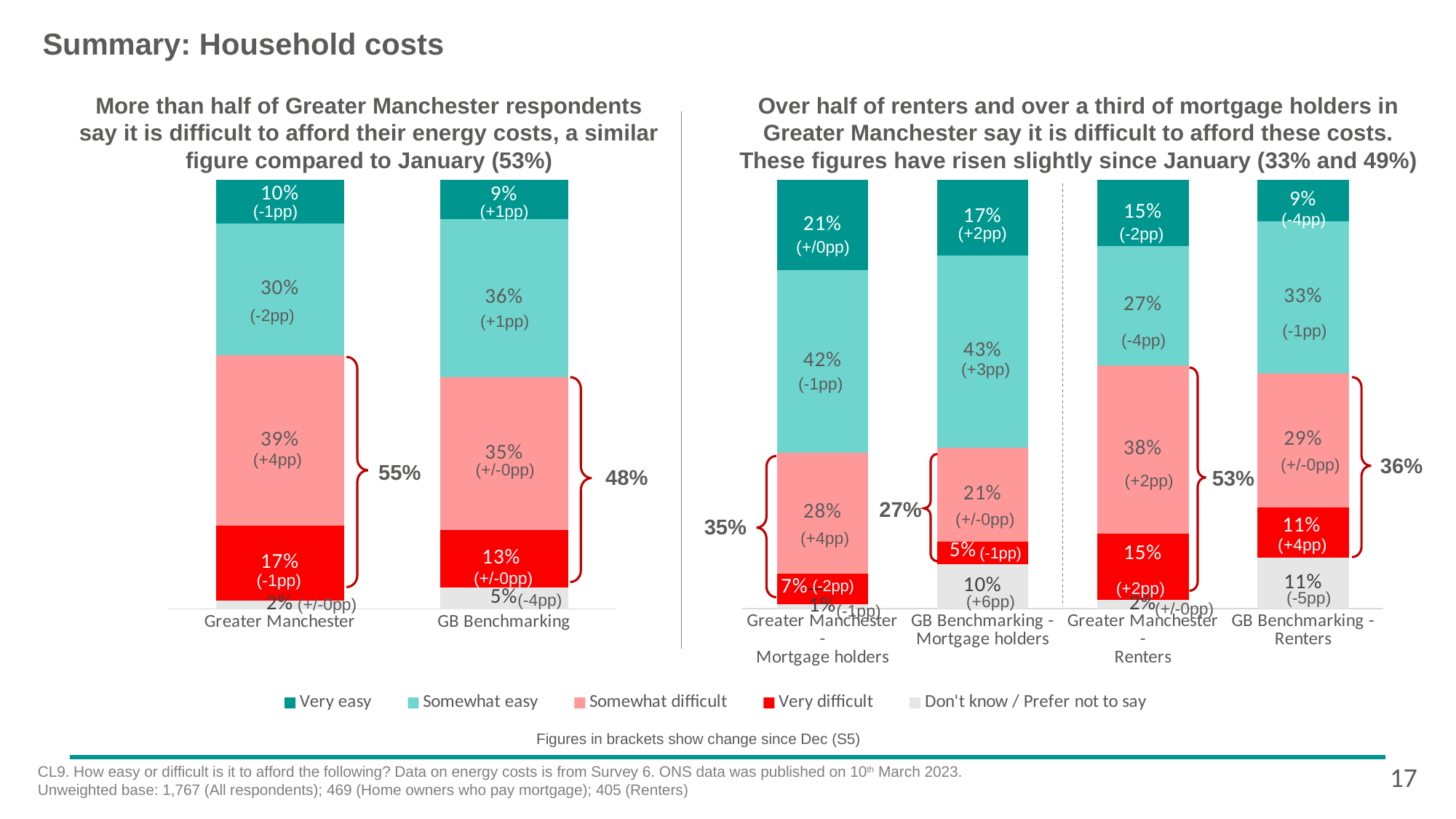

Summary: Household costs
More than half of Greater Manchester respondents say it is difficult to afford their energy costs, a similar figure compared to January (53%)
Over half of renters and over a third of mortgage holders in Greater Manchester say it is difficult to afford these costs. These figures have risen slightly since January (33% and 49%)

### Chart

| Category | Don't know / Prefer not to say | Very difficult | Somewhat difficult | Somewhat easy | Very easy |
|---|---|---|---|---|---|
| Greater Manchester | 0.02 | 0.17 | 0.39 | 0.3 | 0.1 |
| GB Benchmarking | 0.05 | 0.13 | 0.35 | 0.36 | 0.09 |

### Chart

| Category | Don't know / Prefer not to say | Very difficult | Somewhat difficult | Somewhat easy | Very easy |
|---|---|---|---|---|---|
| Greater Manchester -
Mortgage holders | 0.01 | 0.07 | 0.28 | 0.42 | 0.209444811348149 |
| GB Benchmarking -
Mortgage holders | 0.1 | 0.05 | 0.21 | 0.43 | 0.17 |
| Greater Manchester -
Renters | 0.02 | 0.15 | 0.38 | 0.27 | 0.15 |
| GB Benchmarking -
Renters | 0.11 | 0.11 | 0.29 | 0.33 | 0.09 |
(-1pp)
(+1pp)
(-4pp)
(+2pp)
(-2pp)
(+/0pp)
(-2pp)
(+1pp)
(-1pp)
(-4pp)
(+3pp)

(-1pp)

(+4pp)
(+/-0pp)
36%
(+/-0pp)

55%
48%
(+2pp)
53%
27%
(+/-0pp)
35%
(+4pp)
(+4pp)
(-1pp)
(+/-0pp)
(-1pp)
(-2pp)
(+2pp)
(-5pp)
(-4pp)
(+6pp)
(+/-0pp)
(+/-0pp)
(-1pp)
Figures in brackets show change since Dec (S5)
17
CL9. How easy or difficult is it to afford the following? Data on energy costs is from Survey 6. ONS data was published on 10th March 2023.
Unweighted base: 1,767 (All respondents); 469 (Home owners who pay mortgage); 405 (Renters)